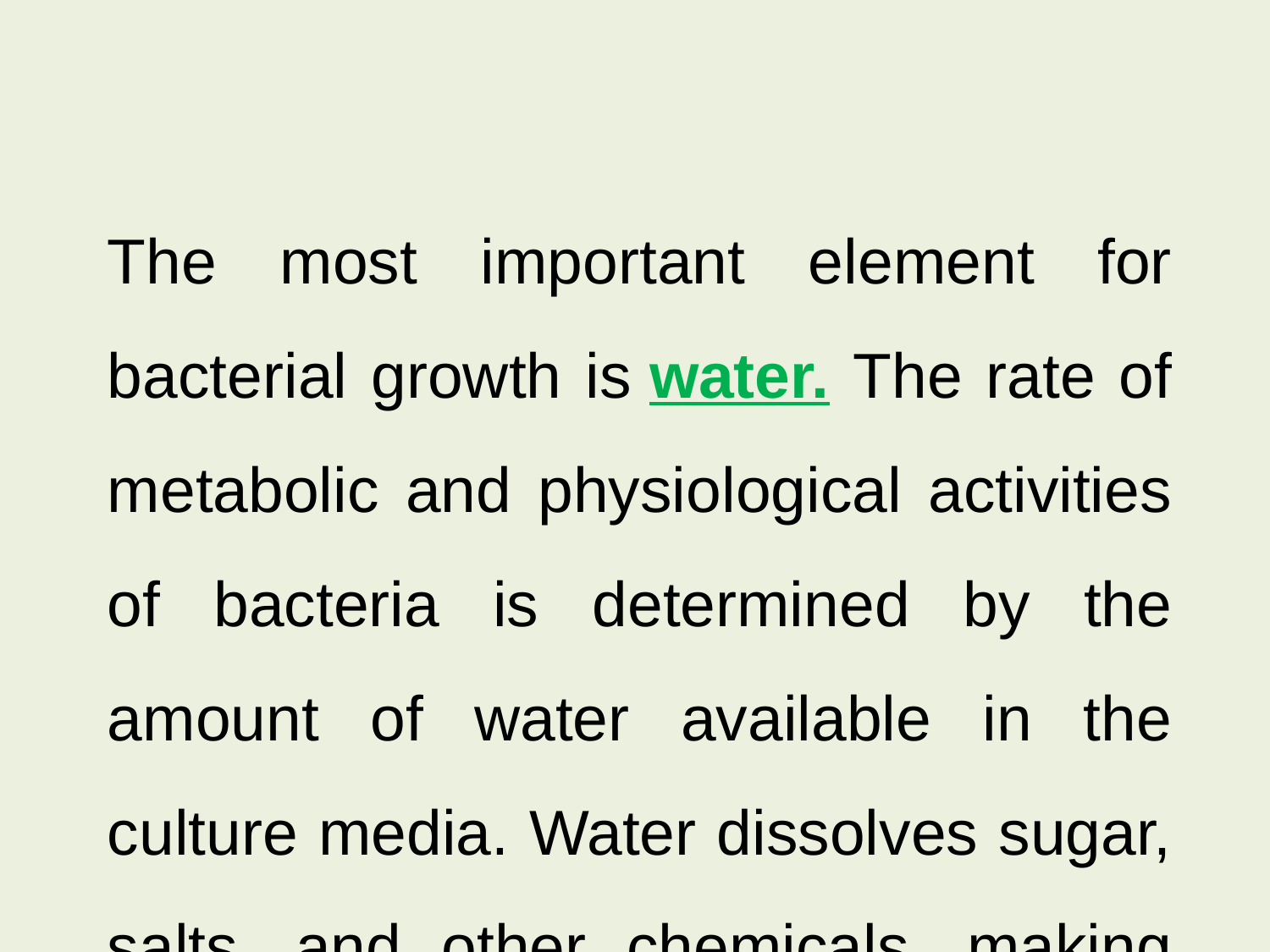

The most important element for bacterial growth is water. The rate of metabolic and physiological activities of bacteria is determined by the amount of water available in the culture media. Water dissolves sugar, salts, and other chemicals, making them accessible to bacteria.